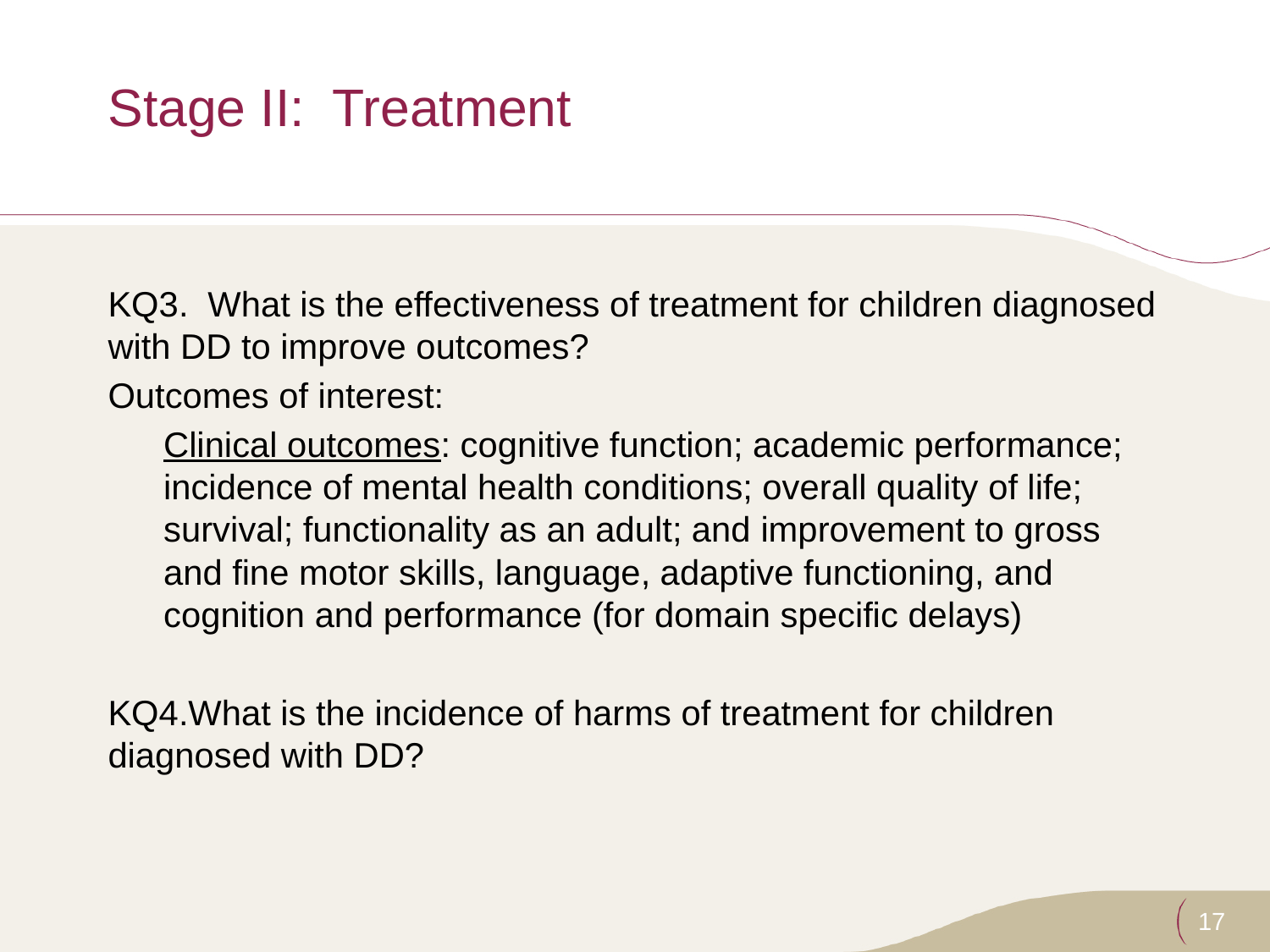

# Stage II:  Treatment
KQ3.  What is the effectiveness of treatment for children diagnosed with DD to improve outcomes?
Outcomes of interest:
Clinical outcomes: cognitive function; academic performance; incidence of mental health conditions; overall quality of life; survival; functionality as an adult; and improvement to gross and fine motor skills, language, adaptive functioning, and cognition and performance (for domain specific delays)

KQ4.What is the incidence of harms of treatment for children diagnosed with DD?

17